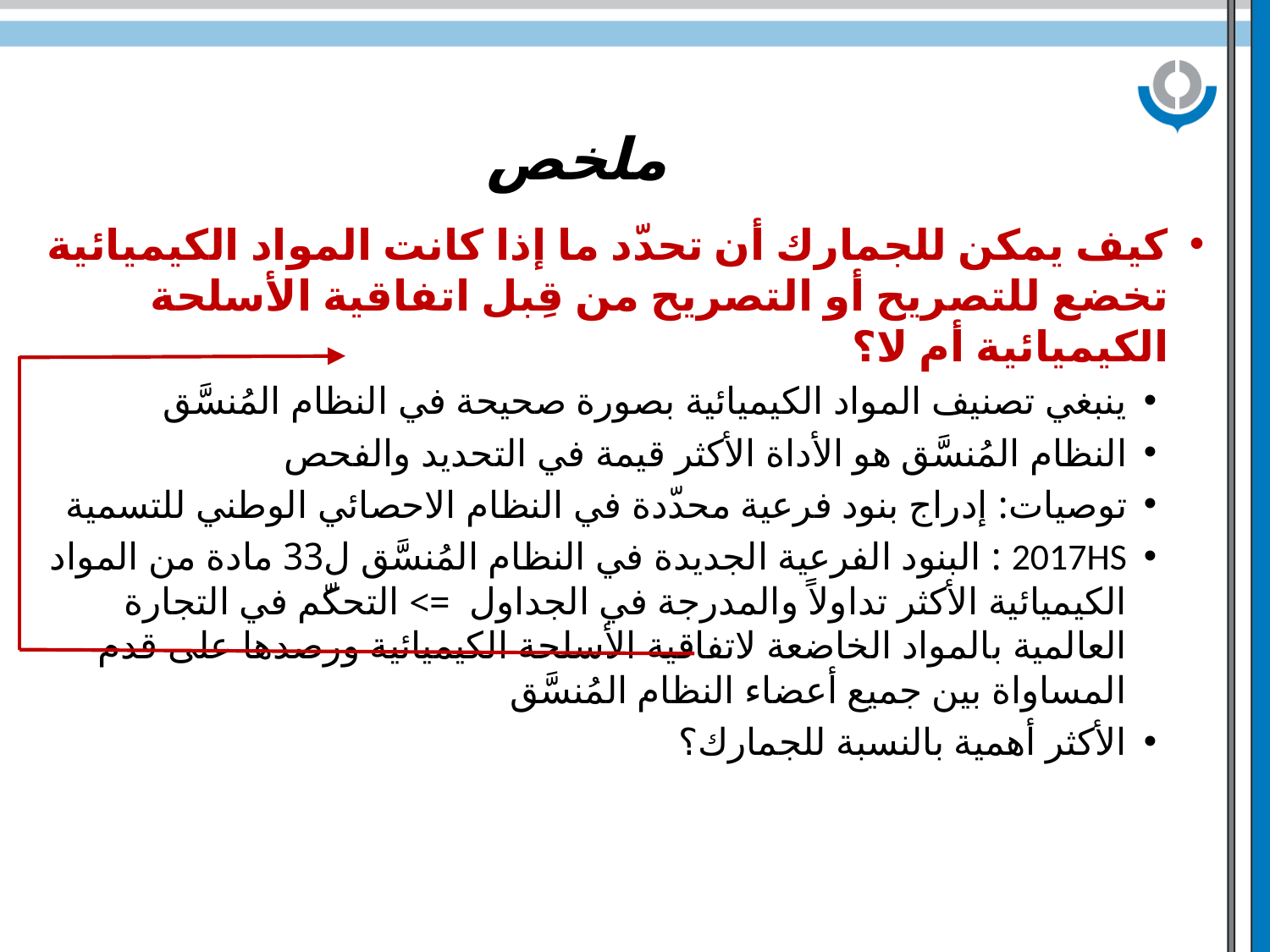

# ملخص
كيف يمكن للجمارك أن تحدّد ما إذا كانت المواد الكيميائية تخضع للتصريح أو التصريح من قِبل اتفاقية الأسلحة الكيميائية أم لا؟
ينبغي تصنيف المواد الكيميائية بصورة صحيحة في النظام المُنسَّق
النظام المُنسَّق هو الأداة الأكثر قيمة في التحديد والفحص
توصيات: إدراج بنود فرعية محدّدة في النظام الاحصائي الوطني للتسمية
2017HS : البنود الفرعية الجديدة في النظام المُنسَّق ل33 مادة من المواد الكيميائية الأكثر تداولاً والمدرجة في الجداول  => التحكّم في التجارة العالمية بالمواد الخاضعة لاتفاقية الأسلحة الكيميائية ورصدها على قدم المساواة بين جميع أعضاء النظام المُنسَّق
الأكثر أهمية بالنسبة للجمارك؟